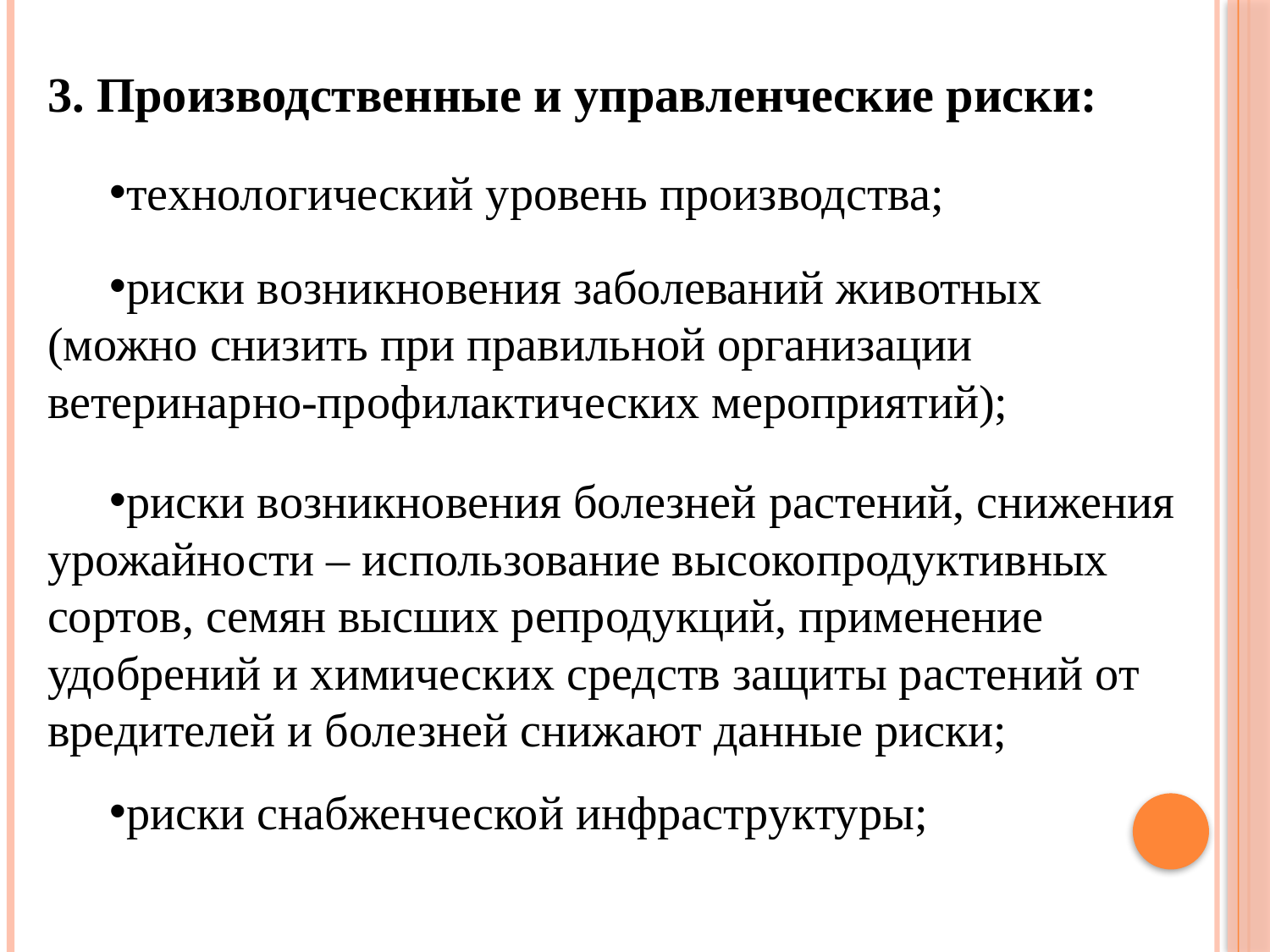

3. Производственные и управленческие риски:
технологический уровень производства;
риски возникновения заболеваний животных (можно снизить при правильной организации ветеринарно-профилактических мероприятий);
риски возникновения болезней растений, снижения урожайности – использование высокопродуктивных сортов, семян высших репродукций, применение удобрений и химических средств защиты растений от вредителей и болезней снижают данные риски;
риски снабженческой инфраструктуры;